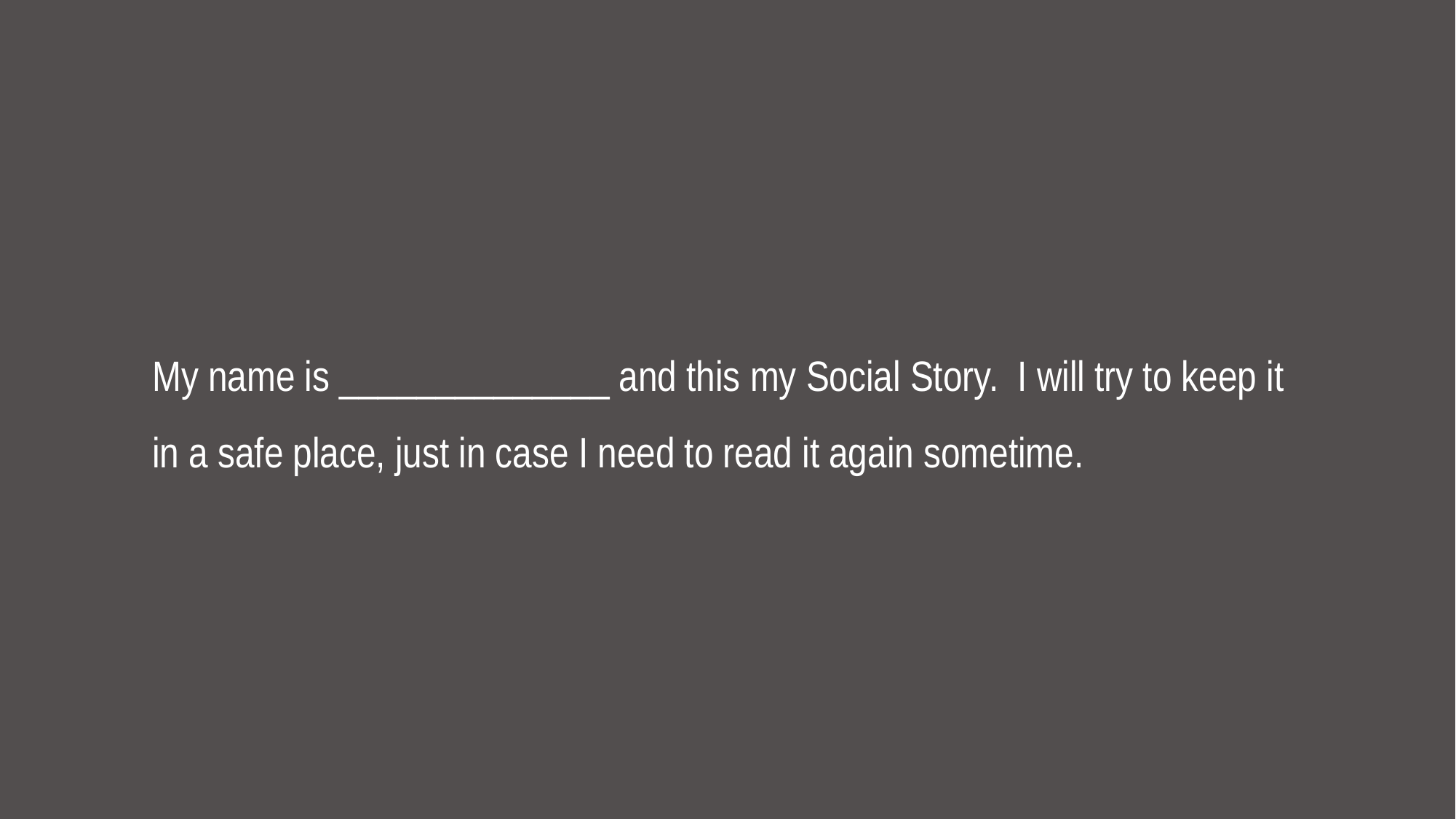

My name is ______________ and this my Social Story.  I will try to keep it in a safe place, just in case I need to read it again sometime.